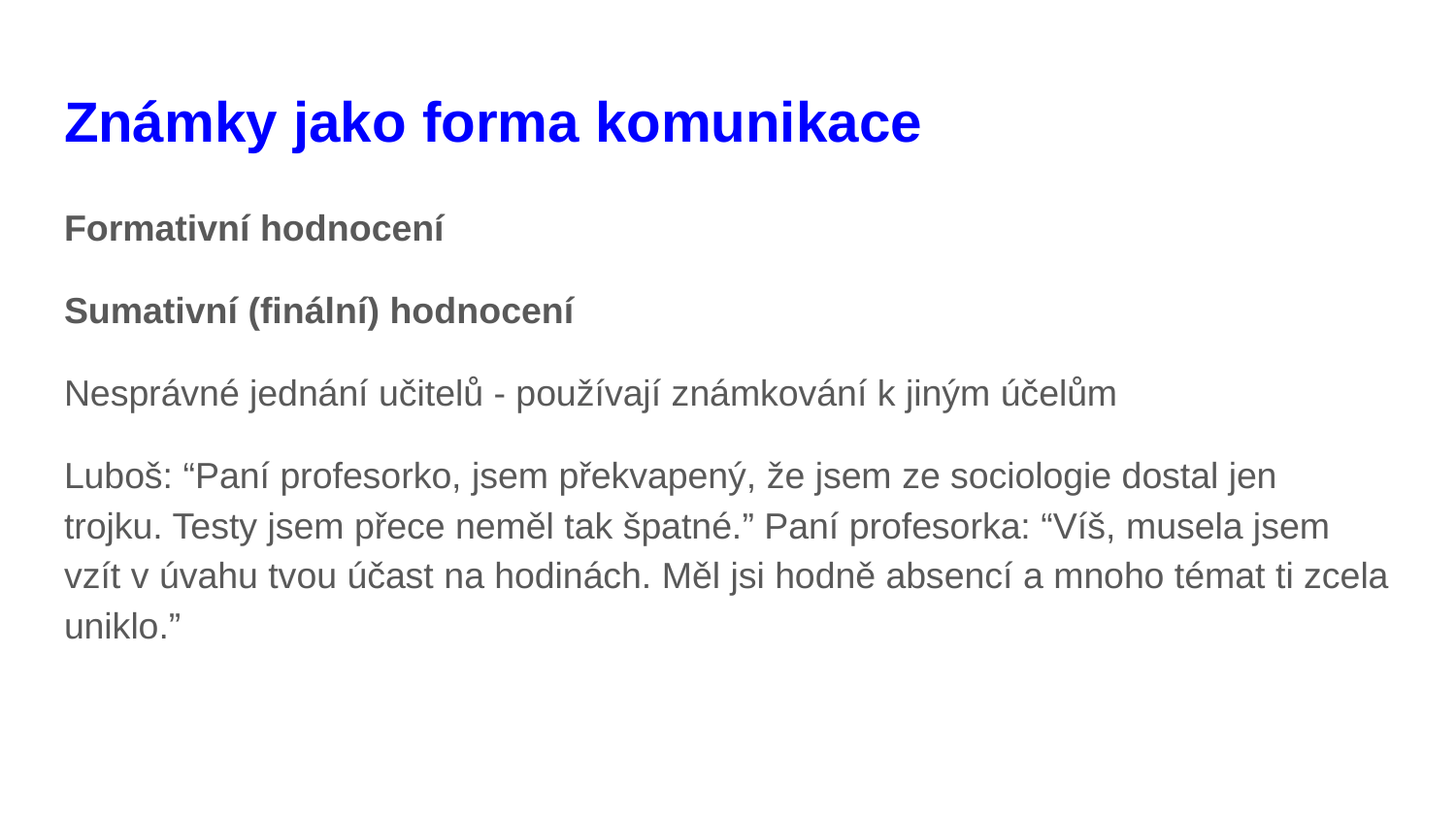

# Známky jako forma komunikace
Formativní hodnocení
Sumativní (finální) hodnocení
Nesprávné jednání učitelů - používají známkování k jiným účelům
Luboš: “Paní profesorko, jsem překvapený, že jsem ze sociologie dostal jen  trojku. Testy jsem přece neměl tak špatné.” Paní profesorka: “Víš, musela jsem vzít v úvahu tvou účast na hodinách. Měl jsi hodně absencí a mnoho témat ti zcela uniklo.”